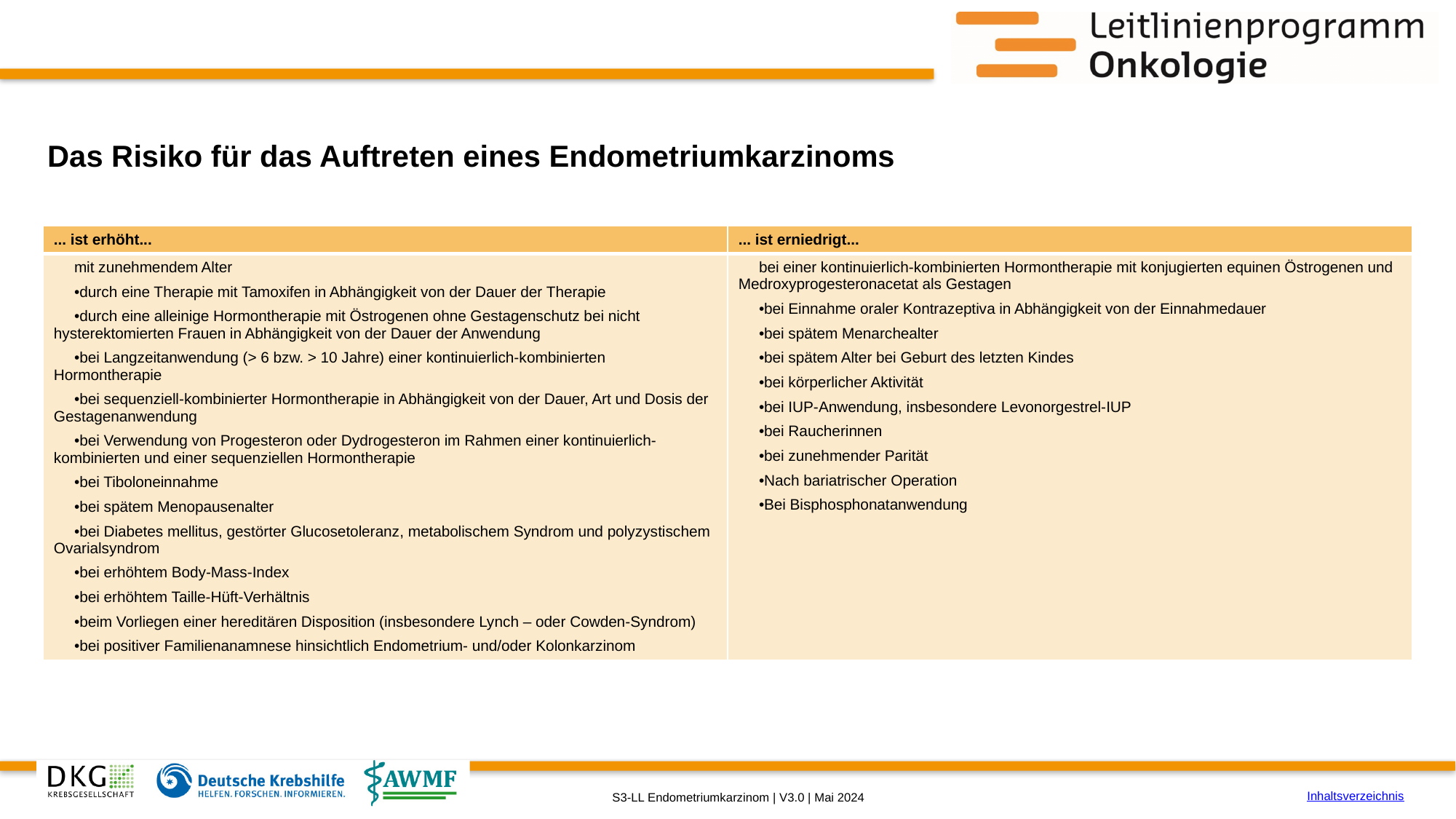

# Das Risiko für das Auftreten eines Endometriumkarzinoms
| ... ist erhöht... | ... ist erniedrigt... |
| --- | --- |
| mit zunehmendem Alter durch eine Therapie mit Tamoxifen in Abhängigkeit von der Dauer der Therapie durch eine alleinige Hormontherapie mit Östrogenen ohne Gestagenschutz bei nicht hysterektomierten Frauen in Abhängigkeit von der Dauer der Anwendung bei Langzeitanwendung (> 6 bzw. > 10 Jahre) einer kontinuierlich-kombinierten Hormontherapie bei sequenziell-kombinierter Hormontherapie in Abhängigkeit von der Dauer, Art und Dosis der Gestagenanwendung bei Verwendung von Progesteron oder Dydrogesteron im Rahmen einer kontinuierlich-kombinierten und einer sequenziellen Hormontherapie bei Tiboloneinnahme bei spätem Menopausenalter bei Diabetes mellitus, gestörter Glucosetoleranz, metabolischem Syndrom und polyzystischem Ovarialsyndrom bei erhöhtem Body-Mass-Index bei erhöhtem Taille-Hüft-Verhältnis beim Vorliegen einer hereditären Disposition (insbesondere Lynch – oder Cowden-Syndrom) bei positiver Familienanamnese hinsichtlich Endometrium- und/oder Kolonkarzinom | bei einer kontinuierlich-kombinierten Hormontherapie mit konjugierten equinen Östrogenen und Medroxyprogesteronacetat als Gestagen bei Einnahme oraler Kontrazeptiva in Abhängigkeit von der Einnahmedauer bei spätem Menarchealter bei spätem Alter bei Geburt des letzten Kindes bei körperlicher Aktivität bei IUP-Anwendung, insbesondere Levonorgestrel-IUP bei Raucherinnen bei zunehmender Parität Nach bariatrischer Operation Bei Bisphosphonatanwendung |
Inhaltsverzeichnis
S3-LL Endometriumkarzinom | V3.0 | Mai 2024